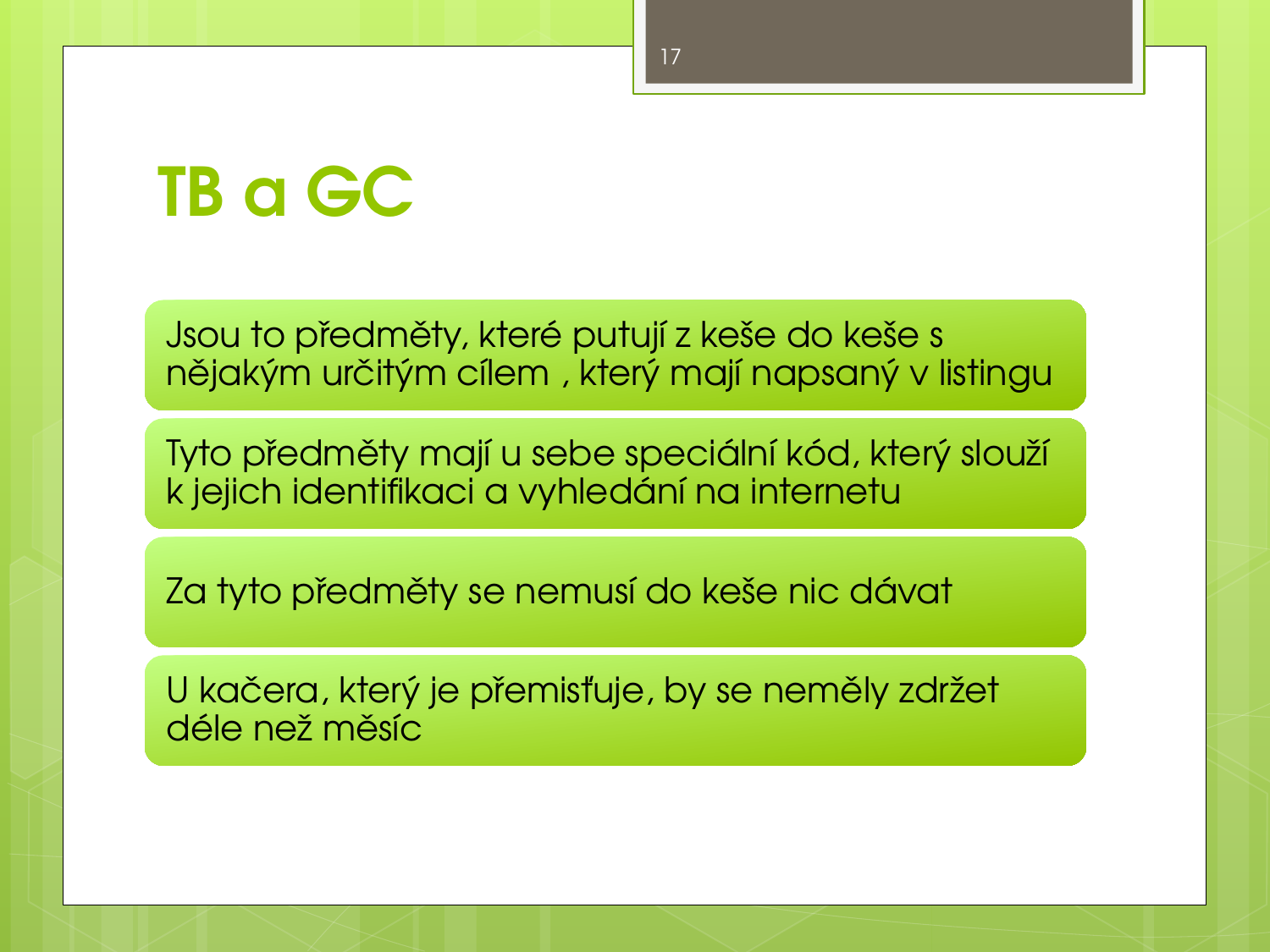

17
# TB a GC
Jsou to předměty, které putují z keše do keše s nějakým určitým cílem , který mají napsaný v listingu
Tyto předměty mají u sebe speciální kód, který slouží k jejich identifikaci a vyhledání na internetu
Za tyto předměty se nemusí do keše nic dávat
U kačera, který je přemisťuje, by se neměly zdržet déle než měsíc